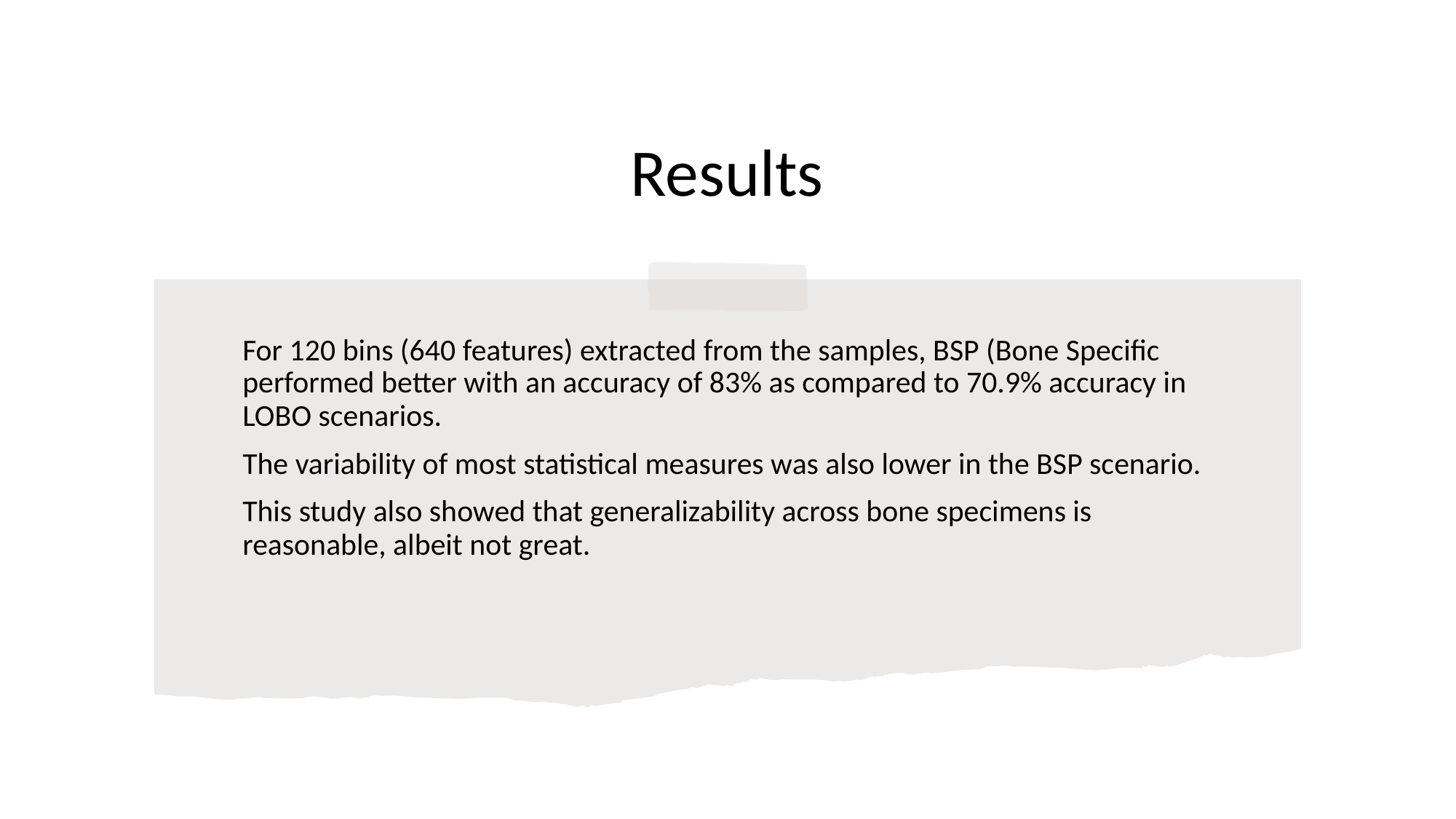

# Results

For 120 bins (640 features) extracted from the samples, BSP (Bone Specific  performed better with an accuracy of 83% as compared to 70.9% accuracy in LOBO scenarios.
The variability of most statistical measures was also lower in the BSP scenario.
This study also showed that generalizability across bone specimens is reasonable, albeit not great.